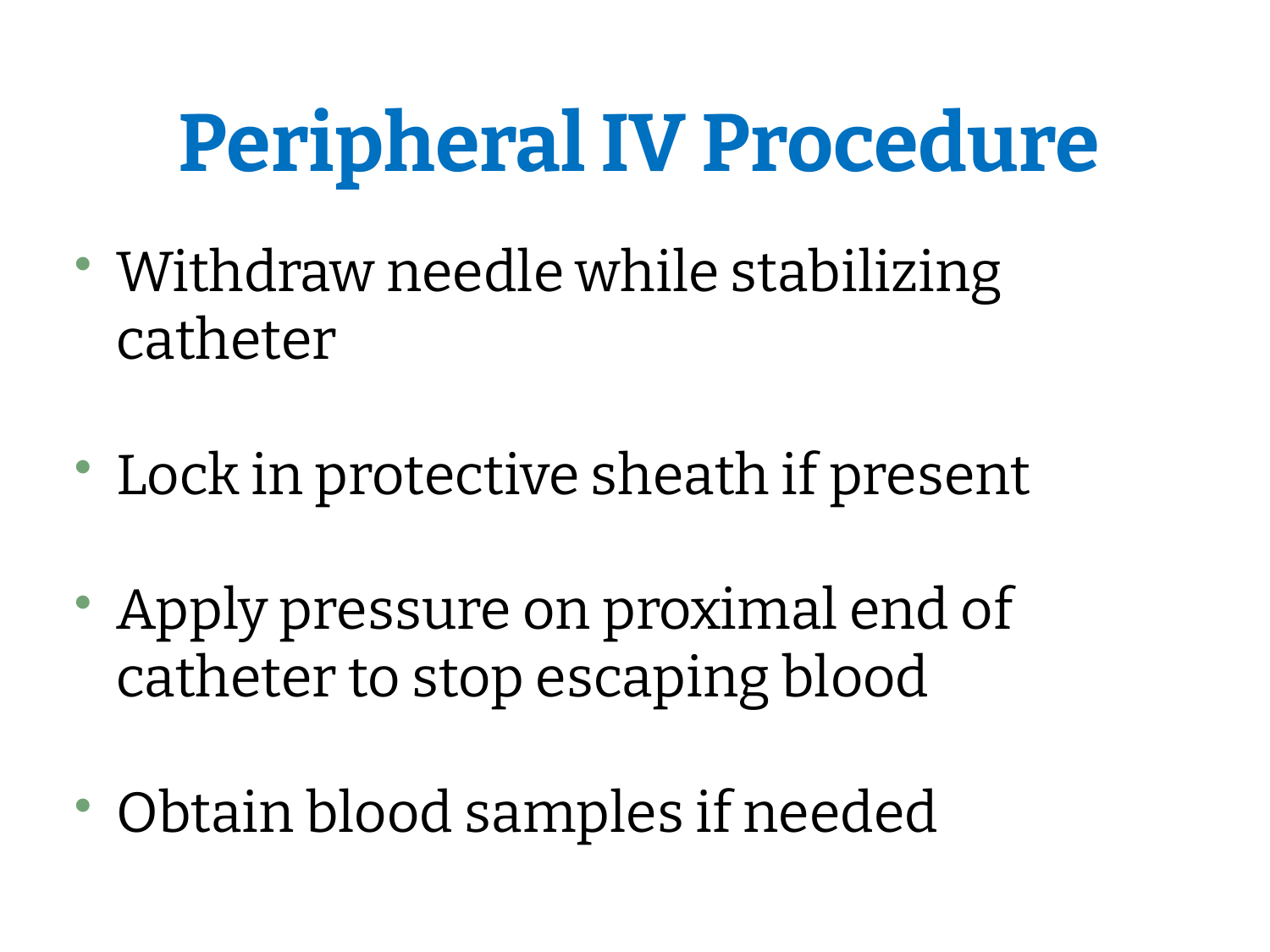

# Peripheral IV Procedure
Withdraw needle while stabilizing  catheter

Lock in protective sheath if present

Apply pressure on proximal end of  catheter to stop escaping blood

Obtain blood samples if needed